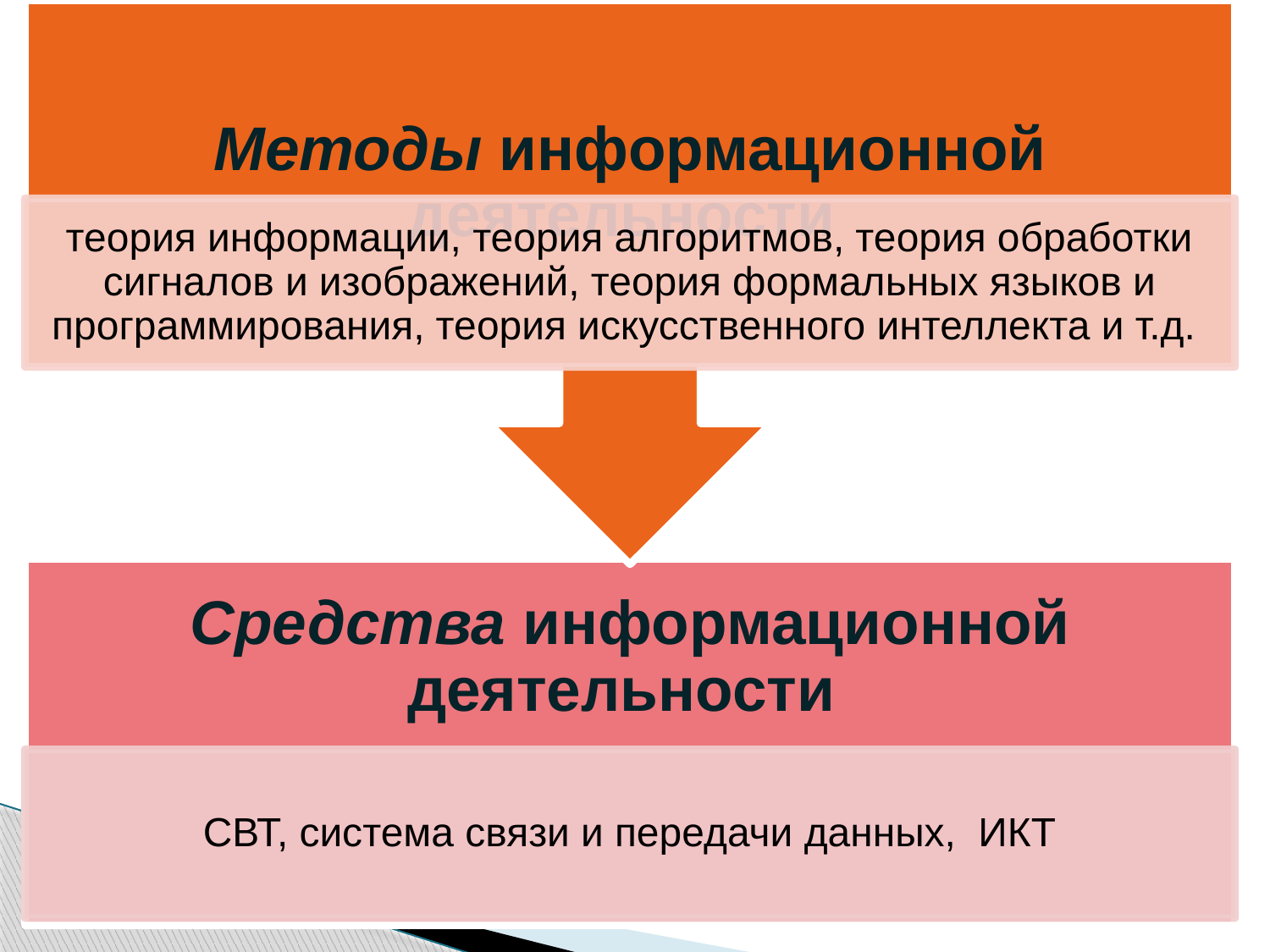

Средства информационной деятельности
СВТ, система связи и передачи данных,  ИКТ
Методы информационной деятельности
теория информации, теория алгоритмов, теория обработки сигналов и изображений, теория формальных языков и программирования, теория искусственного интеллекта и т.д.